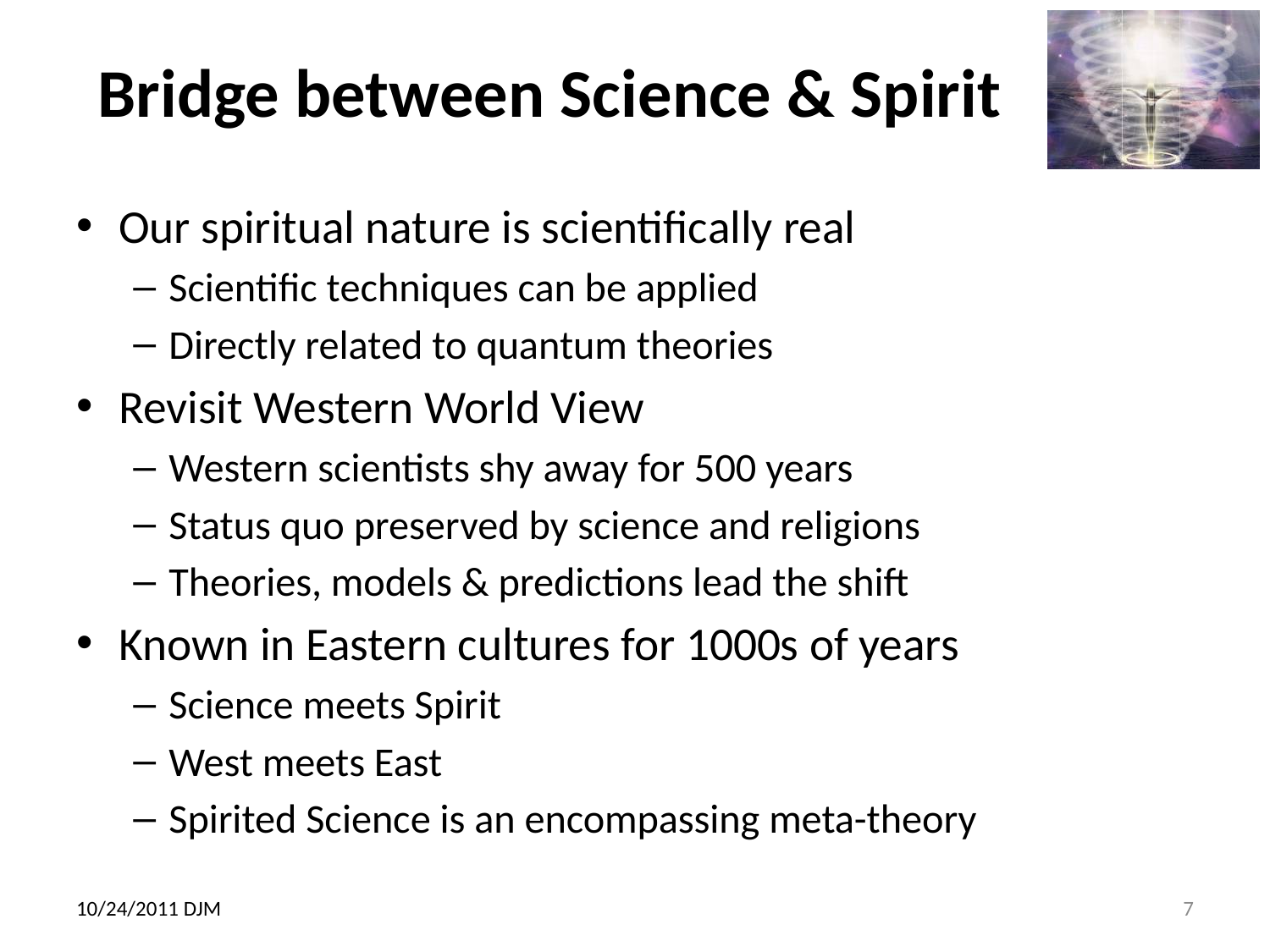

# Bridge between Science & Spirit
Our spiritual nature is scientifically real
Scientific techniques can be applied
Directly related to quantum theories
Revisit Western World View
Western scientists shy away for 500 years
Status quo preserved by science and religions
Theories, models & predictions lead the shift
Known in Eastern cultures for 1000s of years
Science meets Spirit
West meets East
Spirited Science is an encompassing meta-theory
10/24/2011 DJM
7